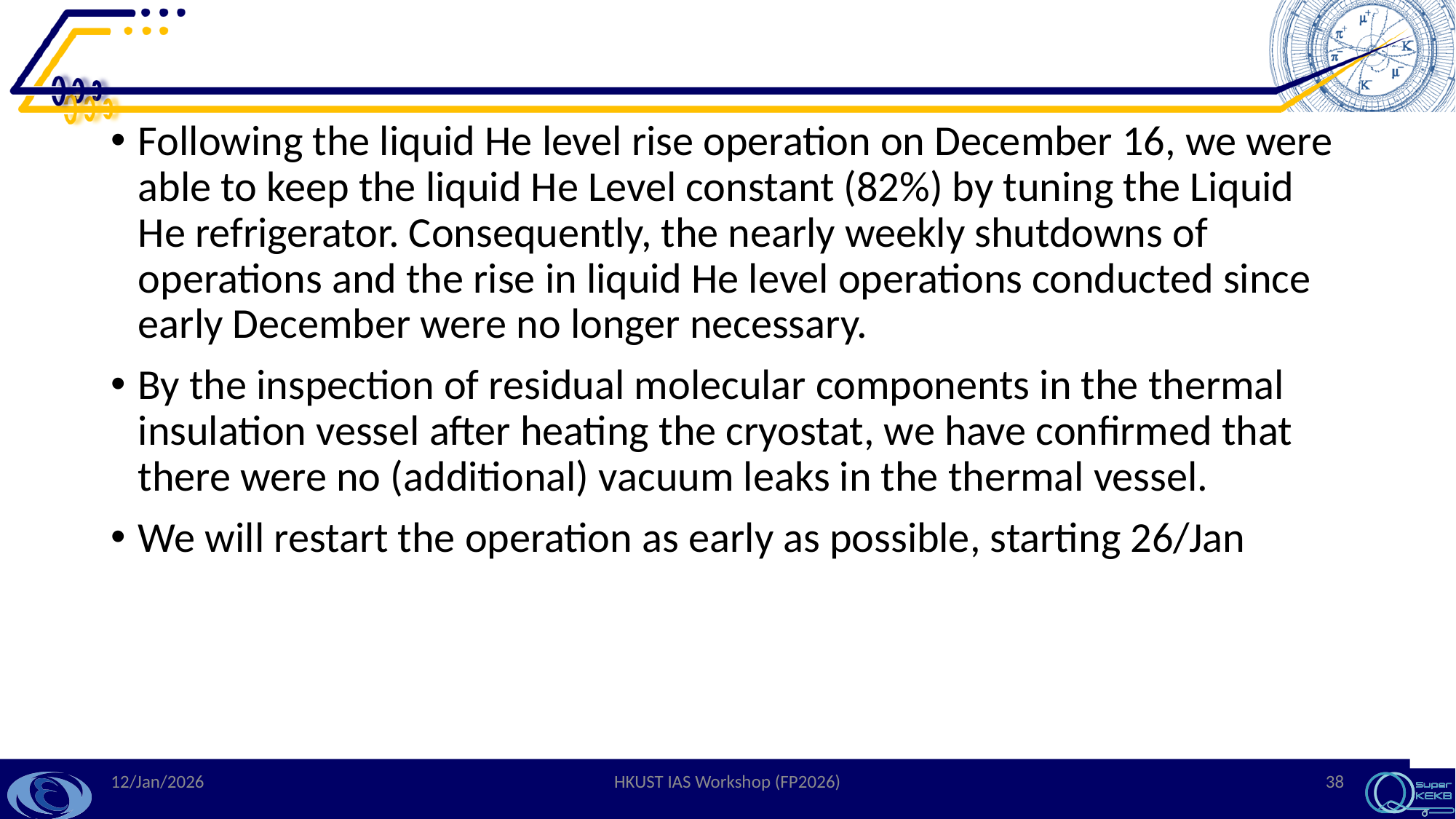

#
Following the liquid He level rise operation on December 16, we were able to keep the liquid He Level constant (82%) by tuning the Liquid He refrigerator. Consequently, the nearly weekly shutdowns of operations and the rise in liquid He level operations conducted since early December were no longer necessary.
By the inspection of residual molecular components in the thermal insulation vessel after heating the cryostat, we have confirmed that there were no (additional) vacuum leaks in the thermal vessel.
We will restart the operation as early as possible, starting 26/Jan
12/Jan/2026
HKUST IAS Workshop (FP2026)
38